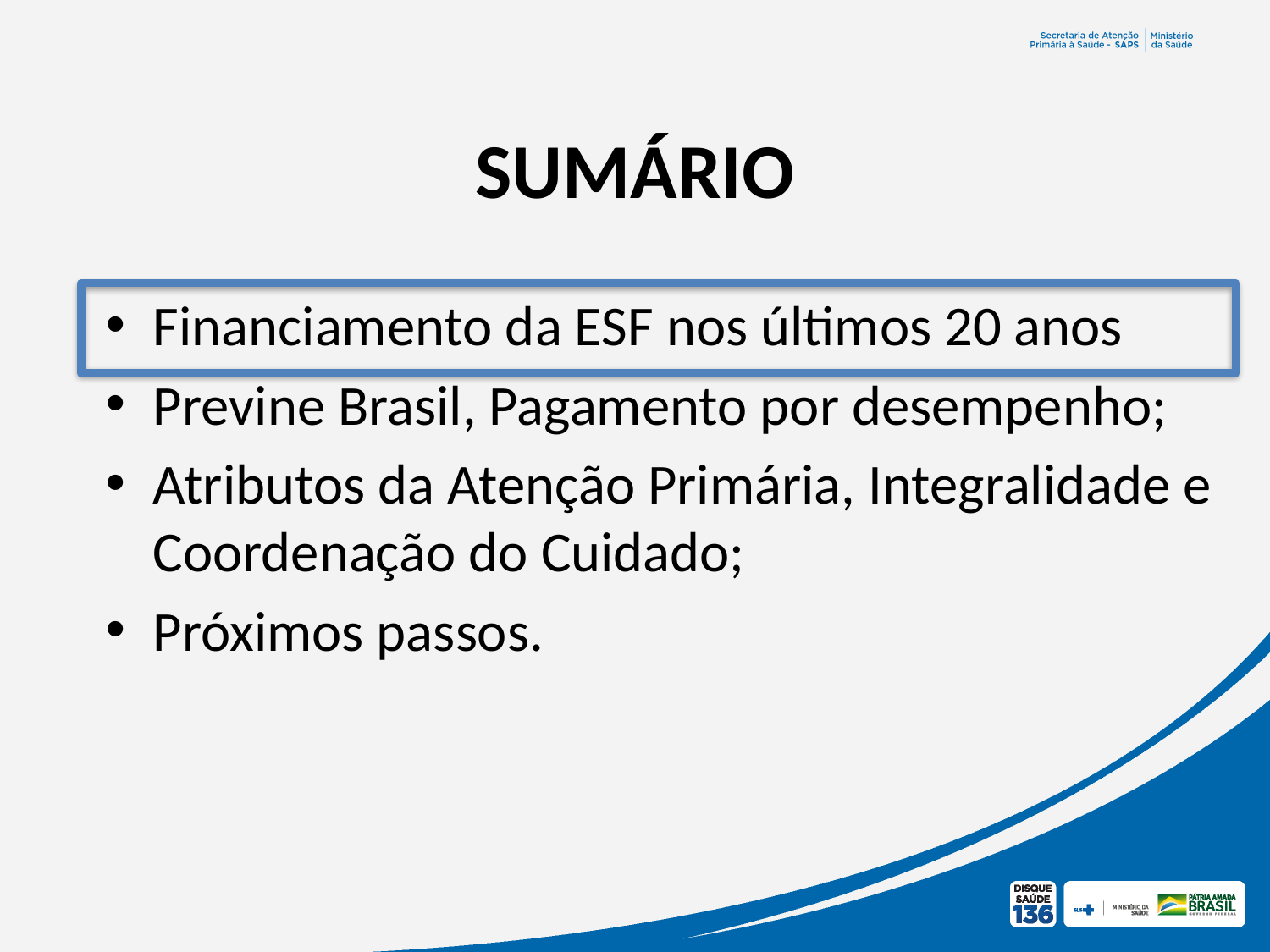

# SUMÁRIO

Financiamento da ESF nos últimos 20 anos
Previne Brasil, Pagamento por desempenho;
Atributos da Atenção Primária, Integralidade e Coordenação do Cuidado;
Próximos passos.